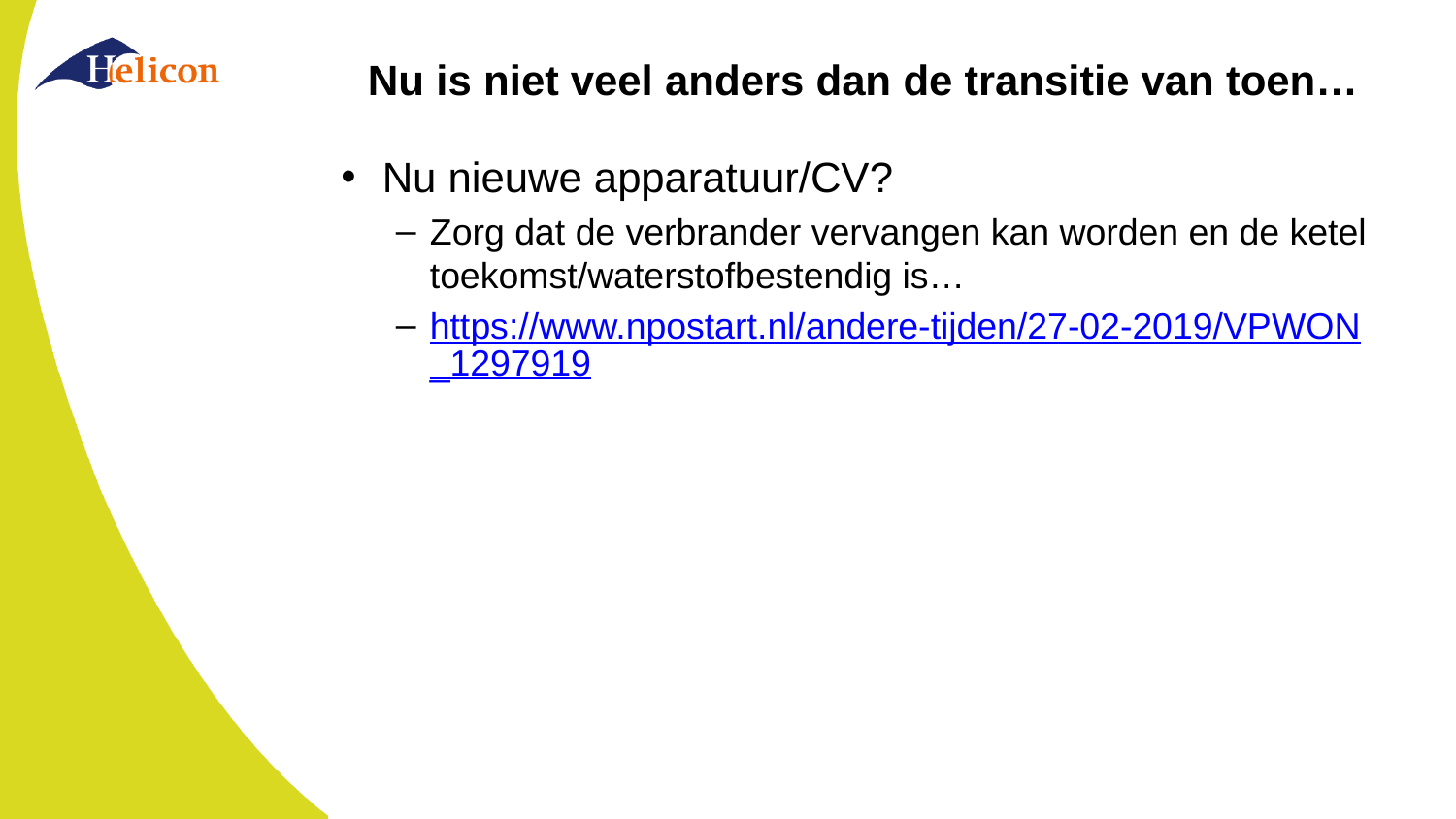

# Nu is niet veel anders dan de transitie van toen…
Nu nieuwe apparatuur/CV?
Zorg dat de verbrander vervangen kan worden en de ketel toekomst/waterstofbestendig is…
https://www.npostart.nl/andere-tijden/27-02-2019/VPWON_1297919